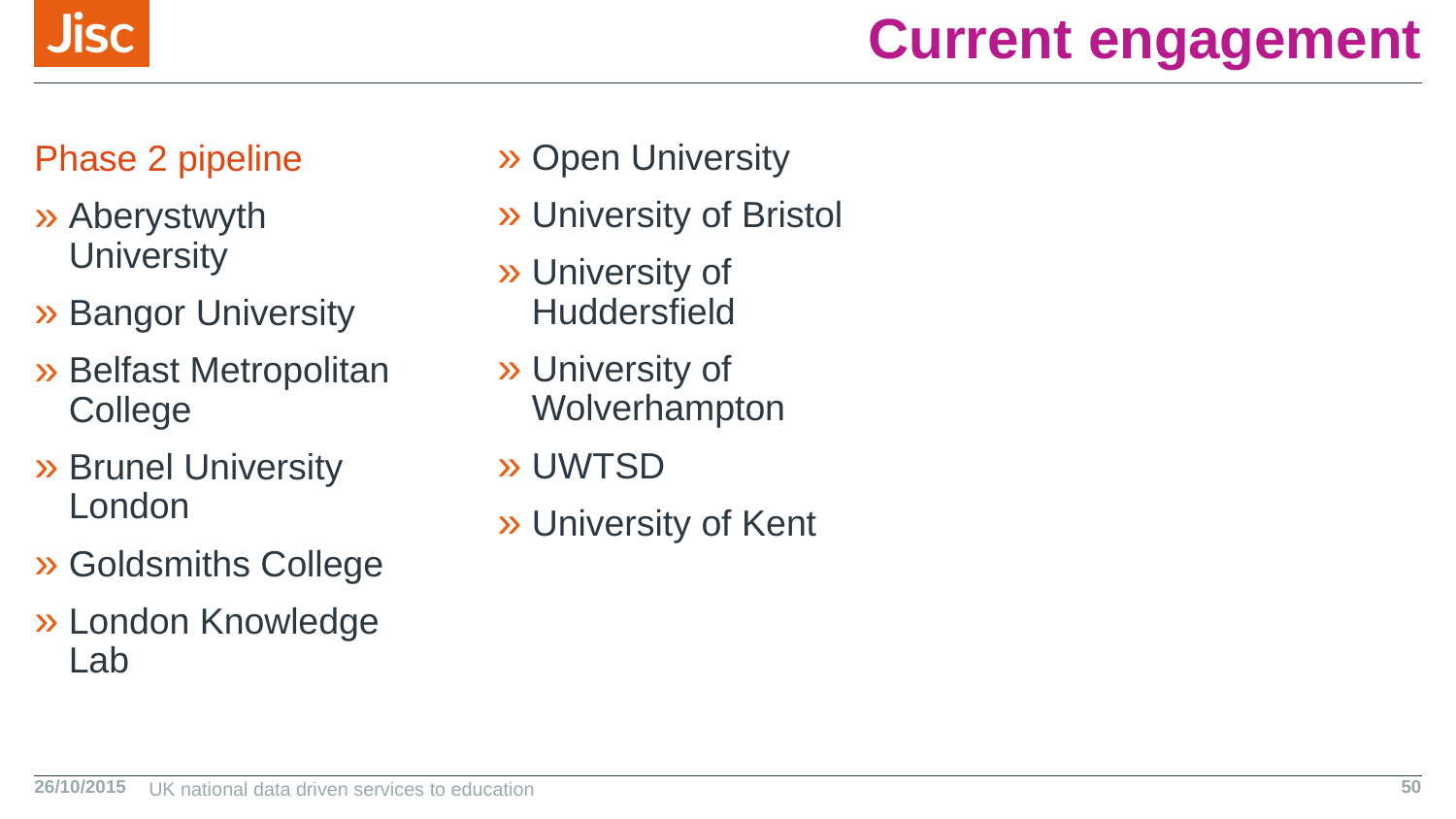

# Current engagement
Open University
University of Bristol
University of Huddersfield
University of Wolverhampton
UWTSD
University of Kent
Phase 2 pipeline
Aberystwyth University
Bangor University
Belfast Metropolitan College
Brunel University London
Goldsmiths College
London Knowledge Lab
26/10/2015
UK national data driven services to education
50